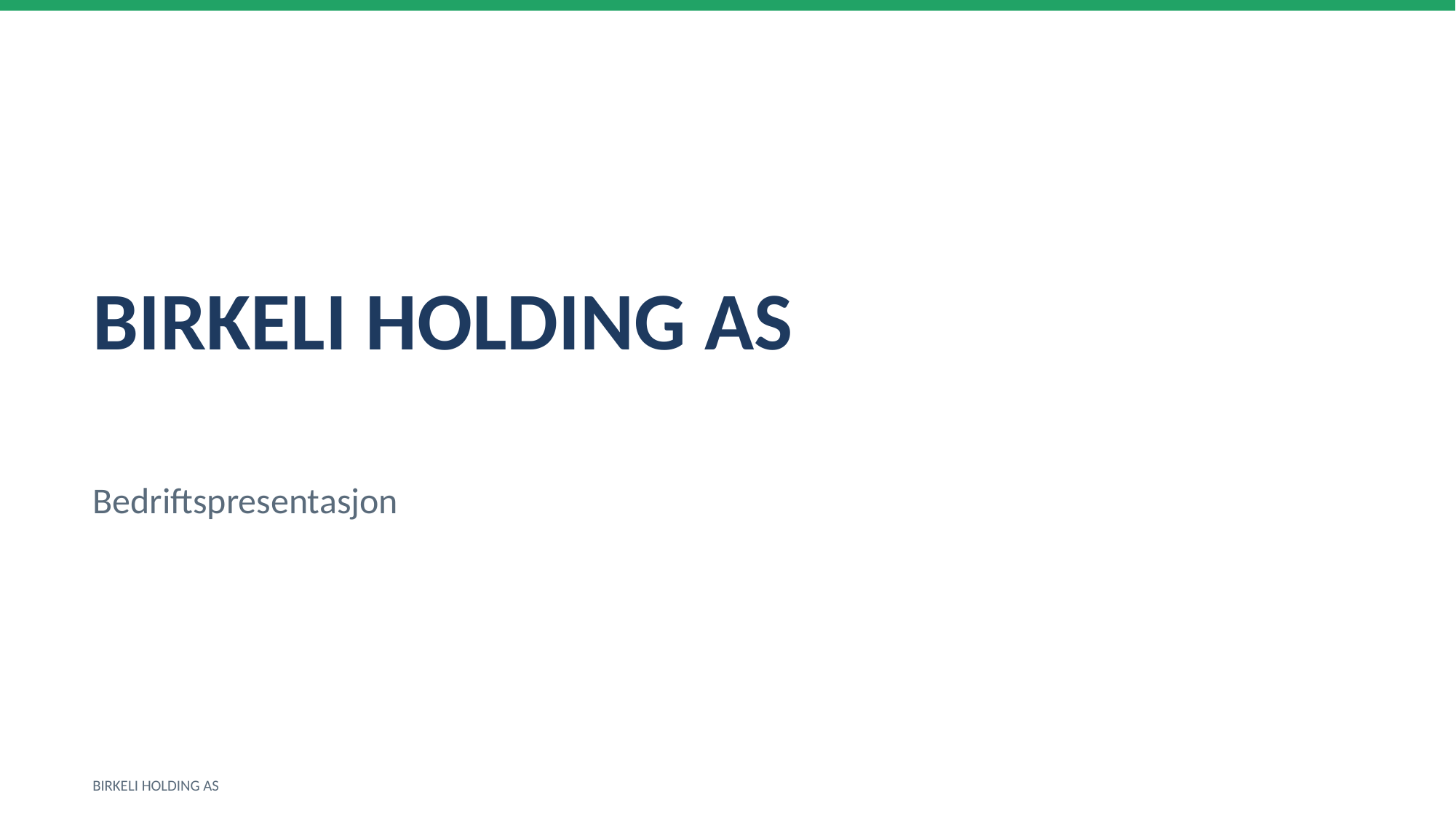

BIRKELI HOLDING AS
Bedriftspresentasjon
BIRKELI HOLDING AS